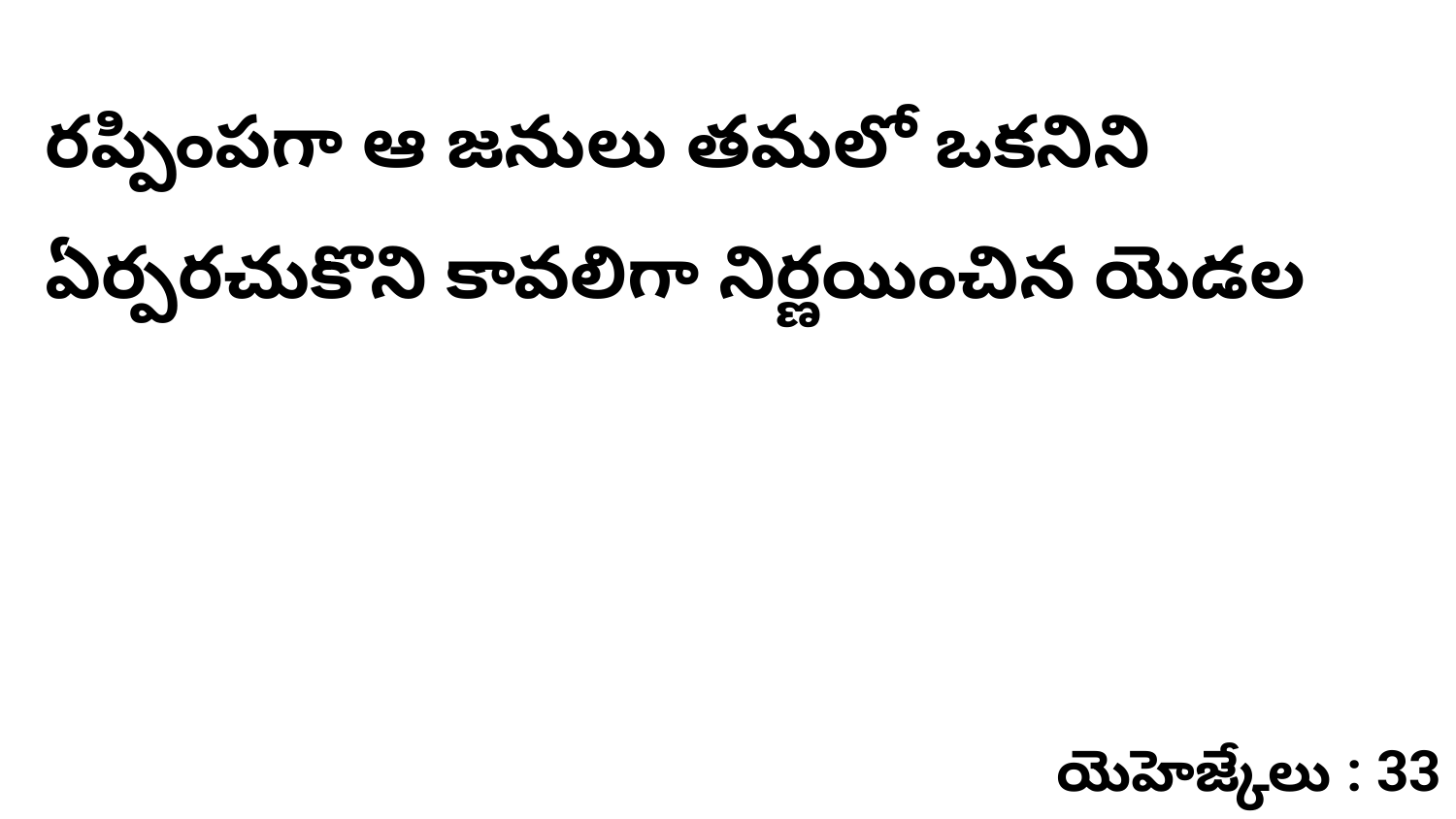

రప్పింపగా ఆ జనులు తమలో ఒకనిని ఏర్పరచుకొని కావలిగా నిర్ణయించిన యెడల
యెహెజ్కేలు : 33